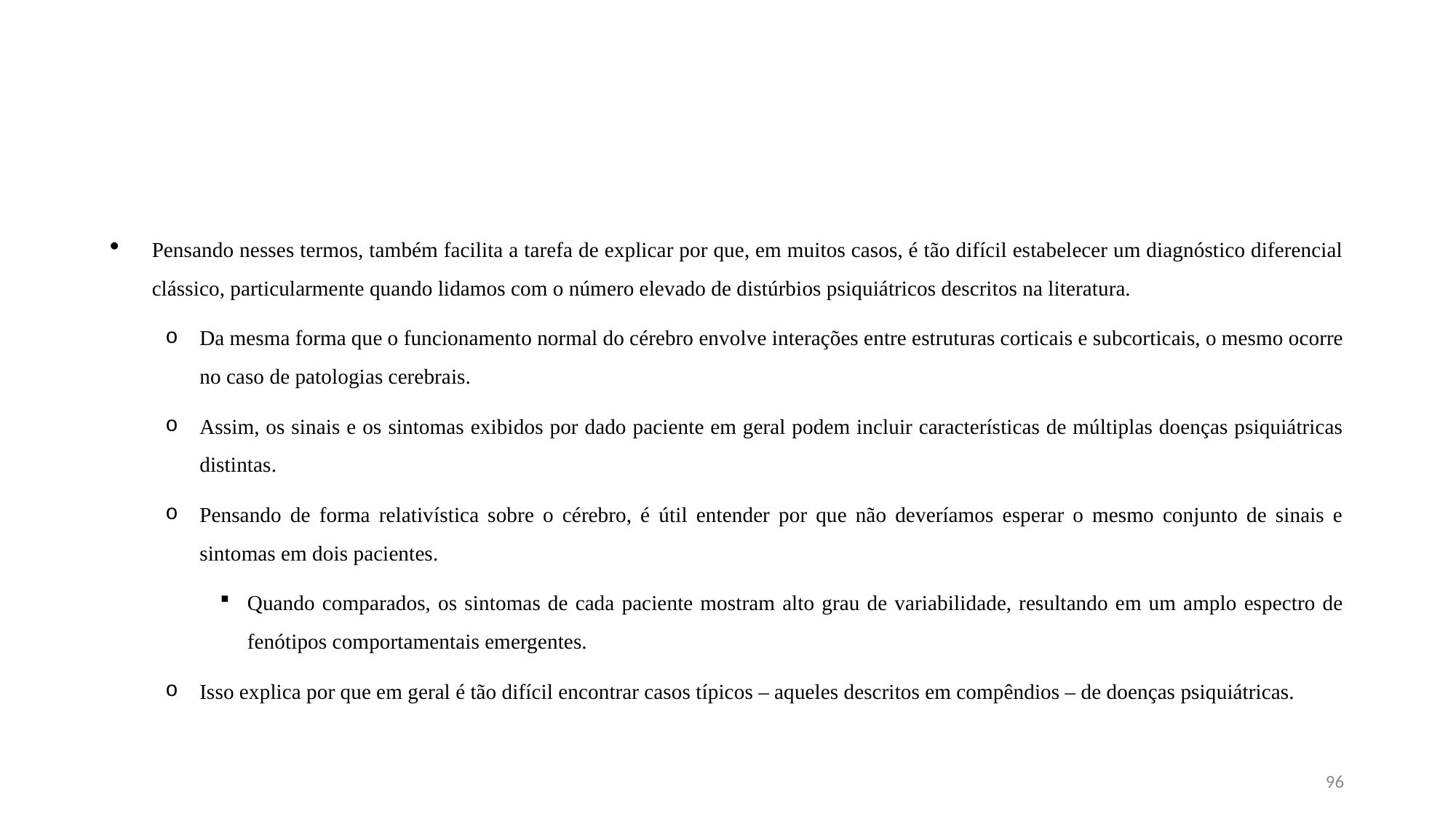

#
Pensando nesses termos, também facilita a tarefa de explicar por que, em muitos casos, é tão difícil estabelecer um diagnóstico diferencial clássico, particularmente quando lidamos com o número elevado de distúrbios psiquiátricos descritos na literatura.
Da mesma forma que o funcionamento normal do cérebro envolve interações entre estruturas corticais e subcorticais, o mesmo ocorre no caso de patologias cerebrais.
Assim, os sinais e os sintomas exibidos por dado paciente em geral podem incluir características de múltiplas doenças psiquiátricas distintas.
Pensando de forma relativística sobre o cérebro, é útil entender por que não deveríamos esperar o mesmo conjunto de sinais e sintomas em dois pacientes.
Quando comparados, os sintomas de cada paciente mostram alto grau de variabilidade, resultando em um amplo espectro de fenótipos comportamentais emergentes.
Isso explica por que em geral é tão difícil encontrar casos típicos – aqueles descritos em compêndios – de doenças psiquiátricas.
96